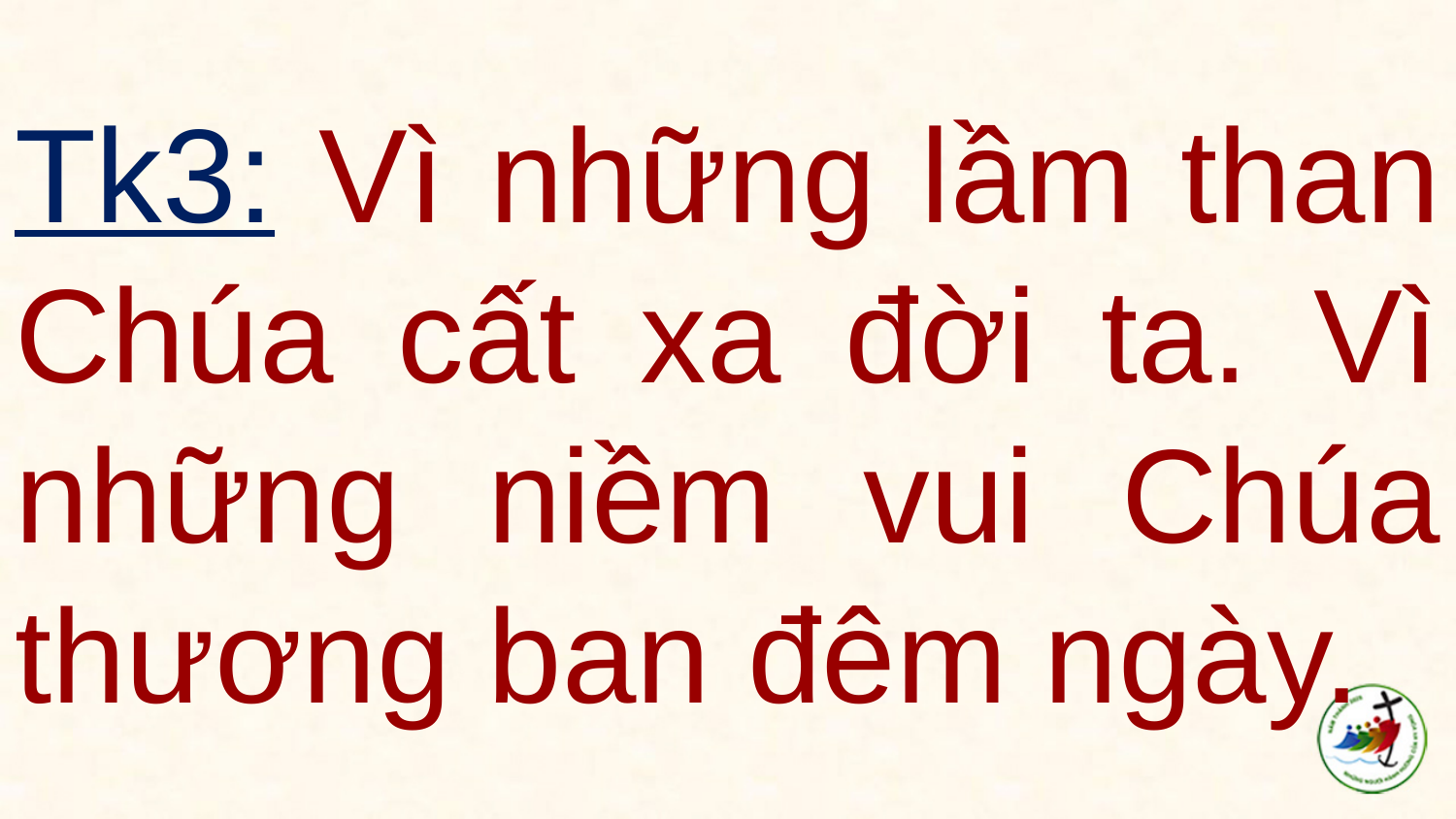

# Tk3: Vì những lầm than Chúa cất xa đời ta. Vì những niềm vui Chúa thương ban đêm ngày.